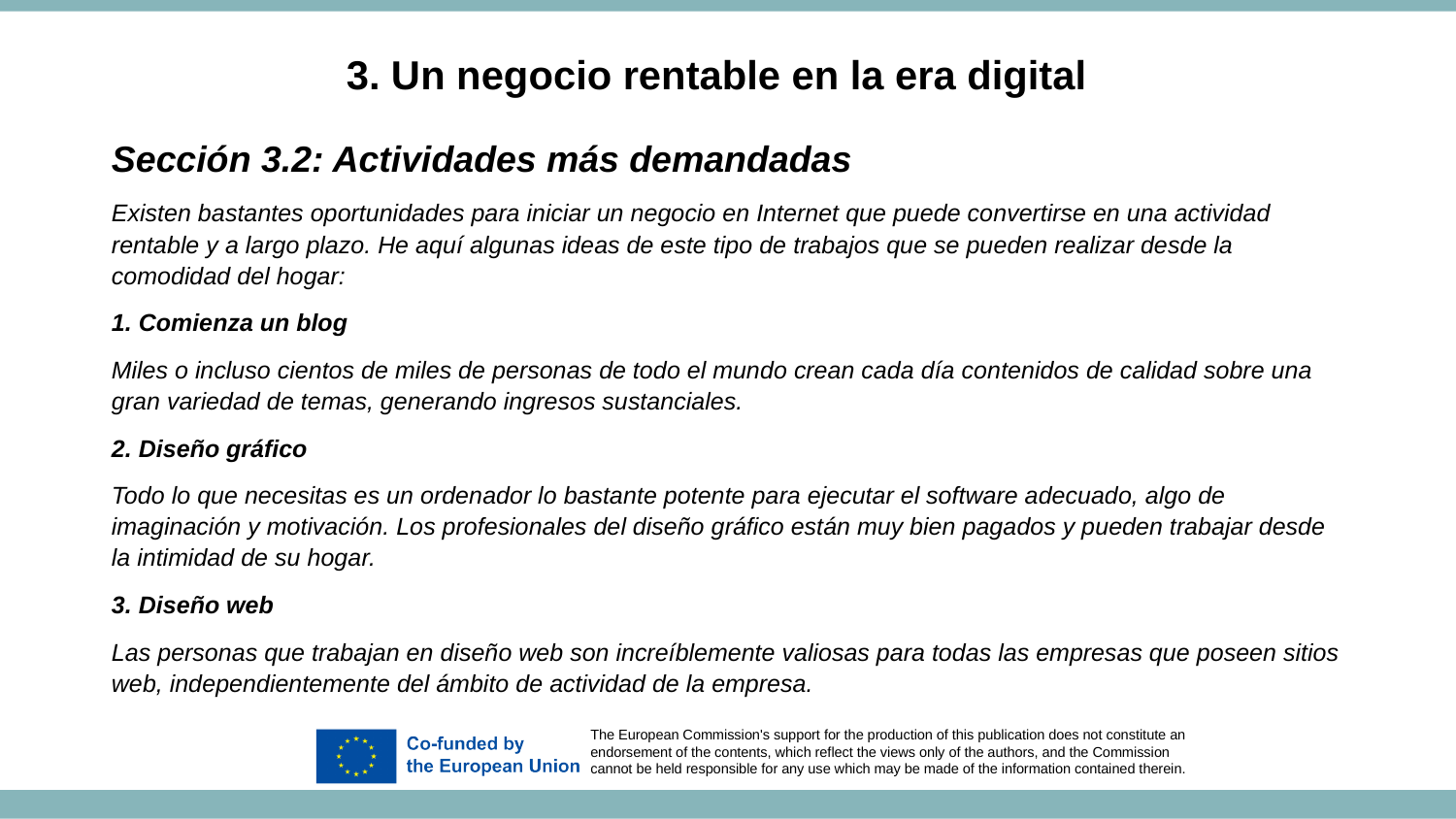

3. Un negocio rentable en la era digital

Sección 3.2: Actividades más demandadas
Existen bastantes oportunidades para iniciar un negocio en Internet que puede convertirse en una actividad rentable y a largo plazo. He aquí algunas ideas de este tipo de trabajos que se pueden realizar desde la comodidad del hogar:
1. Comienza un blog
Miles o incluso cientos de miles de personas de todo el mundo crean cada día contenidos de calidad sobre una gran variedad de temas, generando ingresos sustanciales.
2. Diseño gráfico
Todo lo que necesitas es un ordenador lo bastante potente para ejecutar el software adecuado, algo de imaginación y motivación. Los profesionales del diseño gráfico están muy bien pagados y pueden trabajar desde la intimidad de su hogar.
3. Diseño web
Las personas que trabajan en diseño web son increíblemente valiosas para todas las empresas que poseen sitios web, independientemente del ámbito de actividad de la empresa.